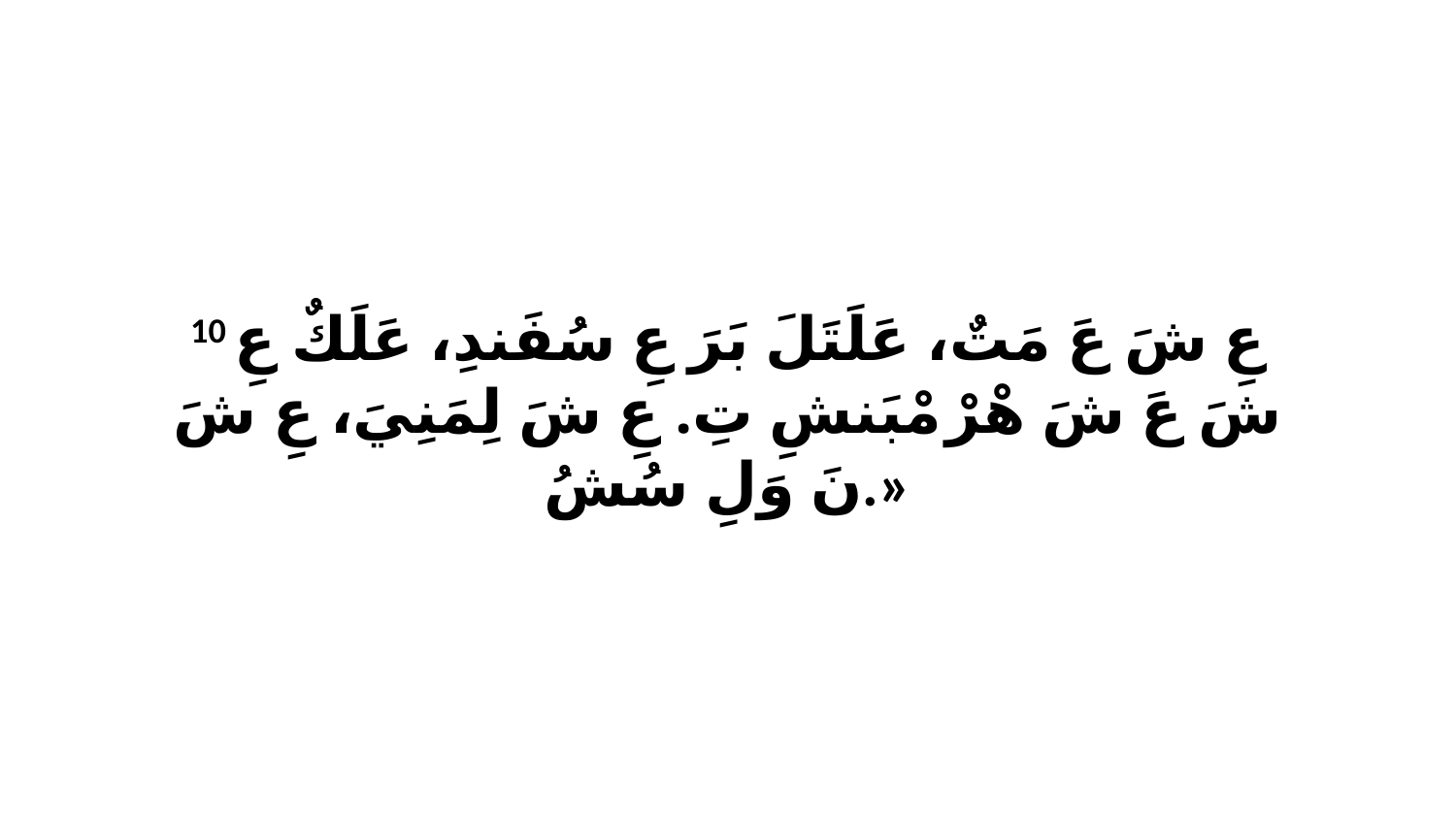

10 عِ شَ عَ مَتٌ، عَلَتَلَ بَرَ عِ سُفَندِ، عَلَكٌ عِ شَ عَ شَ هْرْ مْبَنشِ تِ. عِ شَ لِمَنِيَ، عِ شَ نَ وَلِ سُشُ.»